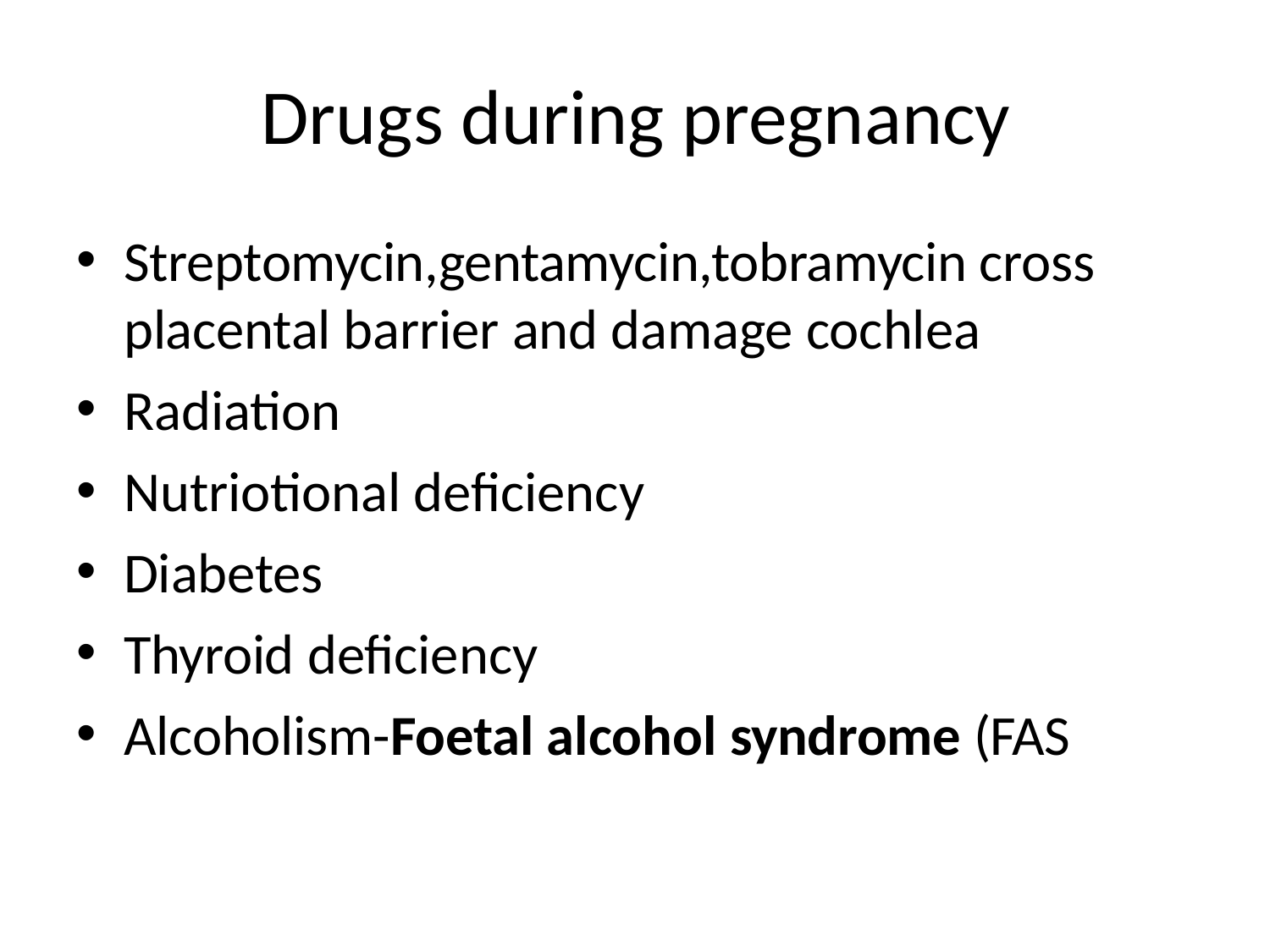

# Drugs during pregnancy
Streptomycin,gentamycin,tobramycin cross  placental barrier and damage cochlea
Radiation
Nutriotional deficiency
Diabetes
Thyroid deficiency
Alcoholism-Foetal alcohol syndrome (FAS